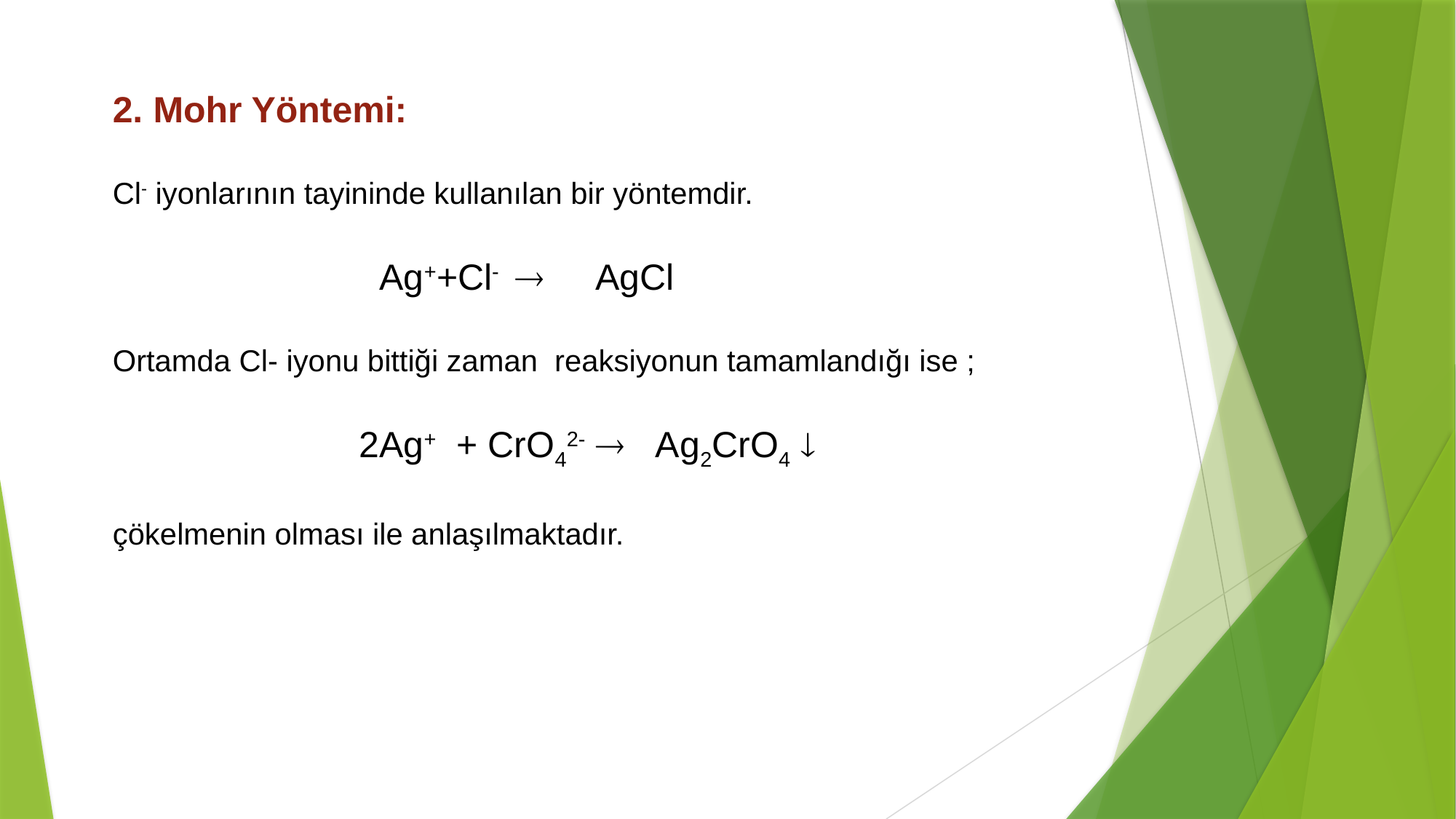

2. Mohr Yöntemi:

Cl- iyonlarının tayininde kullanılan bir yöntemdir.

Ag++Cl-  →     AgCl

Ortamda Cl- iyonu bittiği zaman  reaksiyonun tamamlandığı ise ;

2Ag+  + CrO42- →   Ag2CrO4 ↓

çökelmenin olması ile anlaşılmaktadır.